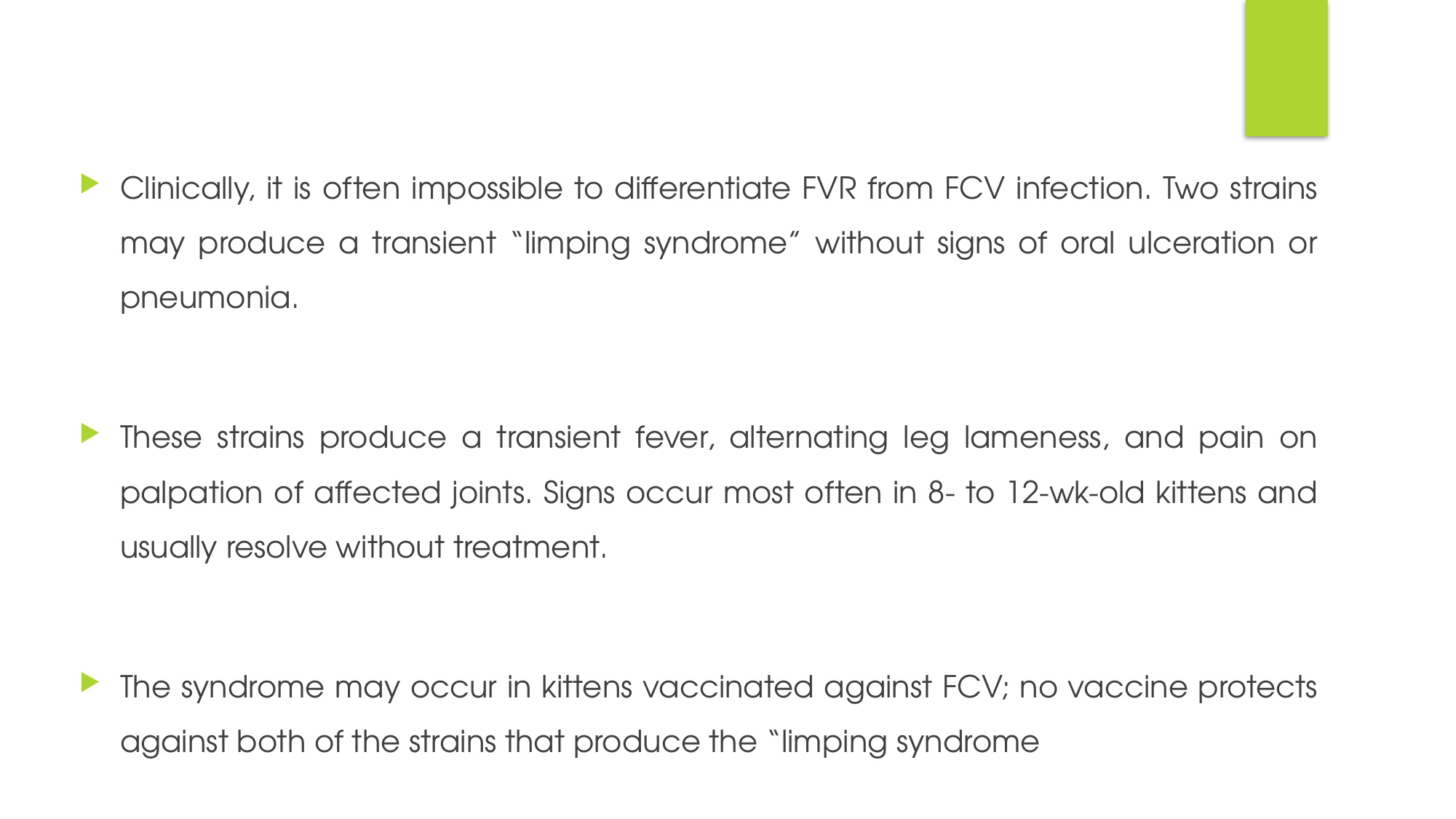

Clinically, it is often impossible to differentiate FVR from FCV infection. Two strains may produce a transient “limping syndrome” without signs of oral ulceration or pneumonia.

These strains produce a transient fever, alternating leg lameness, and pain on palpation of affected joints. Signs occur most often in 8- to 12-wk-old kittens and usually resolve without treatment.

The syndrome may occur in kittens vaccinated against FCV; no vaccine protects against both of the strains that produce the “limping syndrome